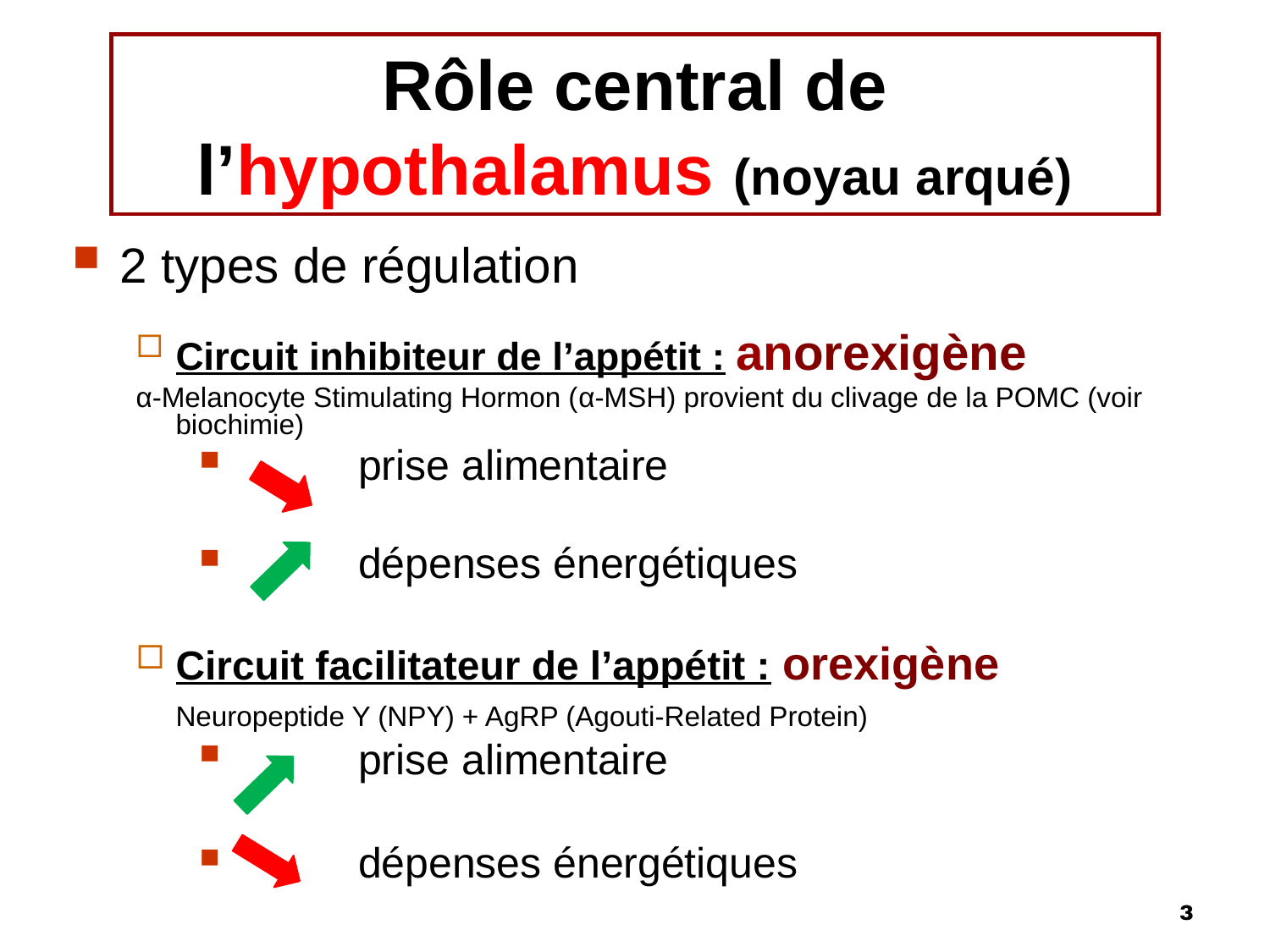

# Rôle central de l’hypothalamus (noyau arqué)
2 types de régulation

Circuit inhibiteur de l’appétit : anorexigène
α-Melanocyte Stimulating Hormon (α-MSH) provient du clivage de la POMC (voir biochimie)
 	prise alimentaire

 	dépenses énergétiques

Circuit facilitateur de l’appétit : orexigène
	Neuropeptide Y (NPY) + AgRP (Agouti-Related Protein)
  	prise alimentaire

 	dépenses énergétiques

3